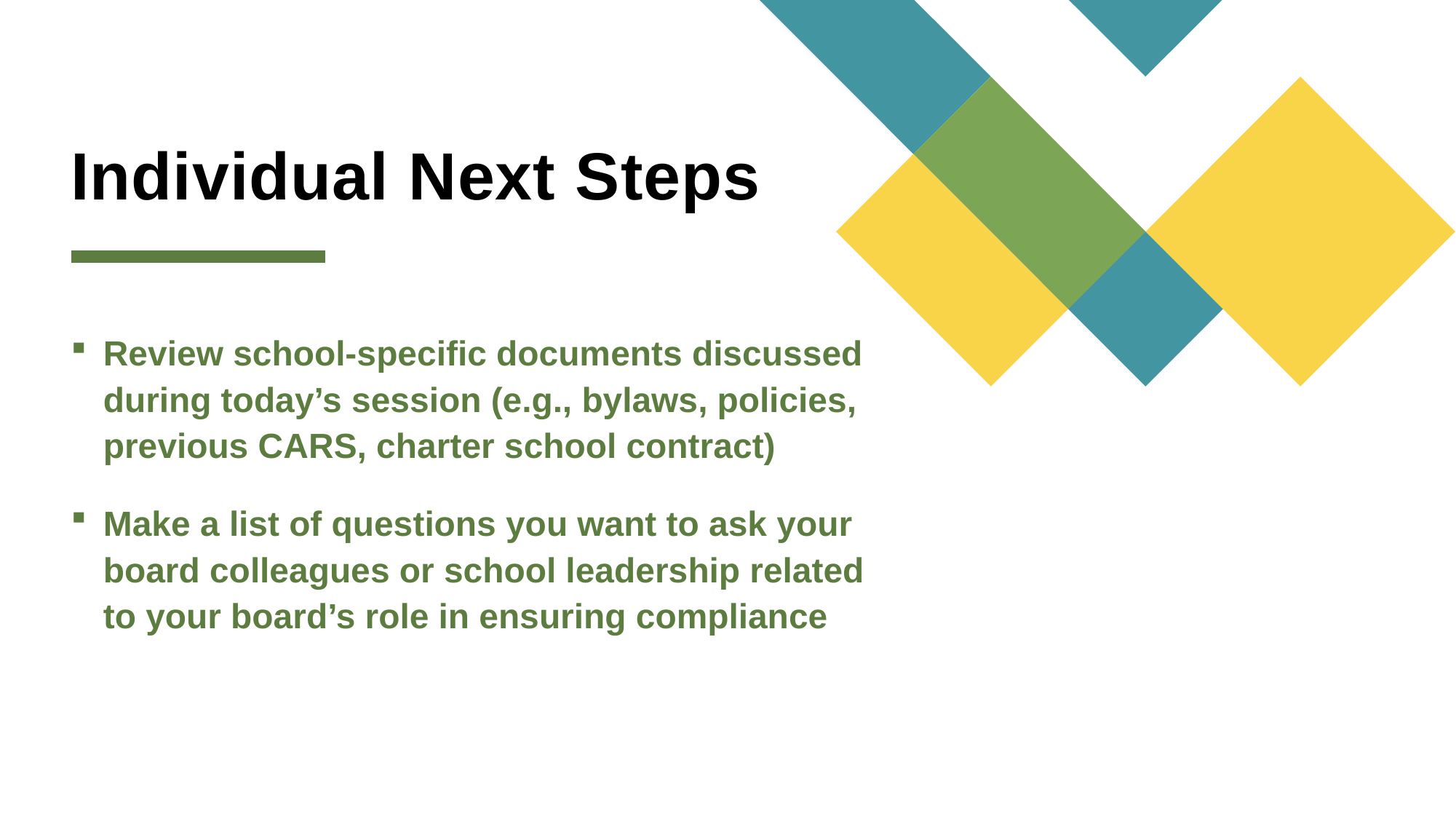

# Individual Next Steps
Review school-specific documents discussed during today’s session (e.g., bylaws, policies, previous CARS, charter school contract)
Make a list of questions you want to ask your board colleagues or school leadership related to your board’s role in ensuring compliance